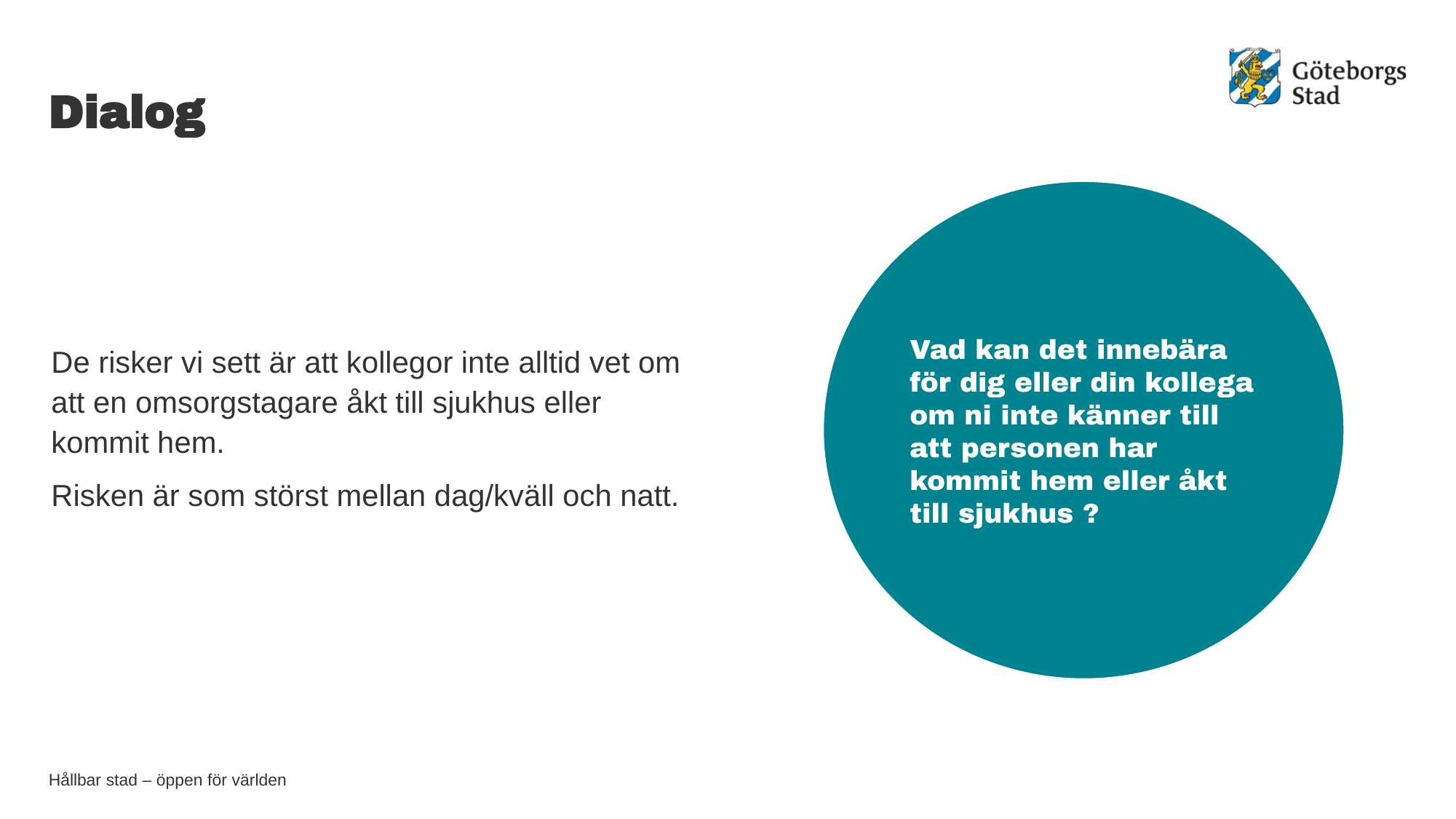

# Dialog
Vad kan det innebära för dig eller din kollega om ni inte känner till att personen har kommit hem eller åkt till sjukhus ?

De risker vi sett är att kollegor inte alltid vet om att en omsorgstagare åkt till sjukhus eller kommit hem.
Risken är som störst mellan dag/kväll och natt.